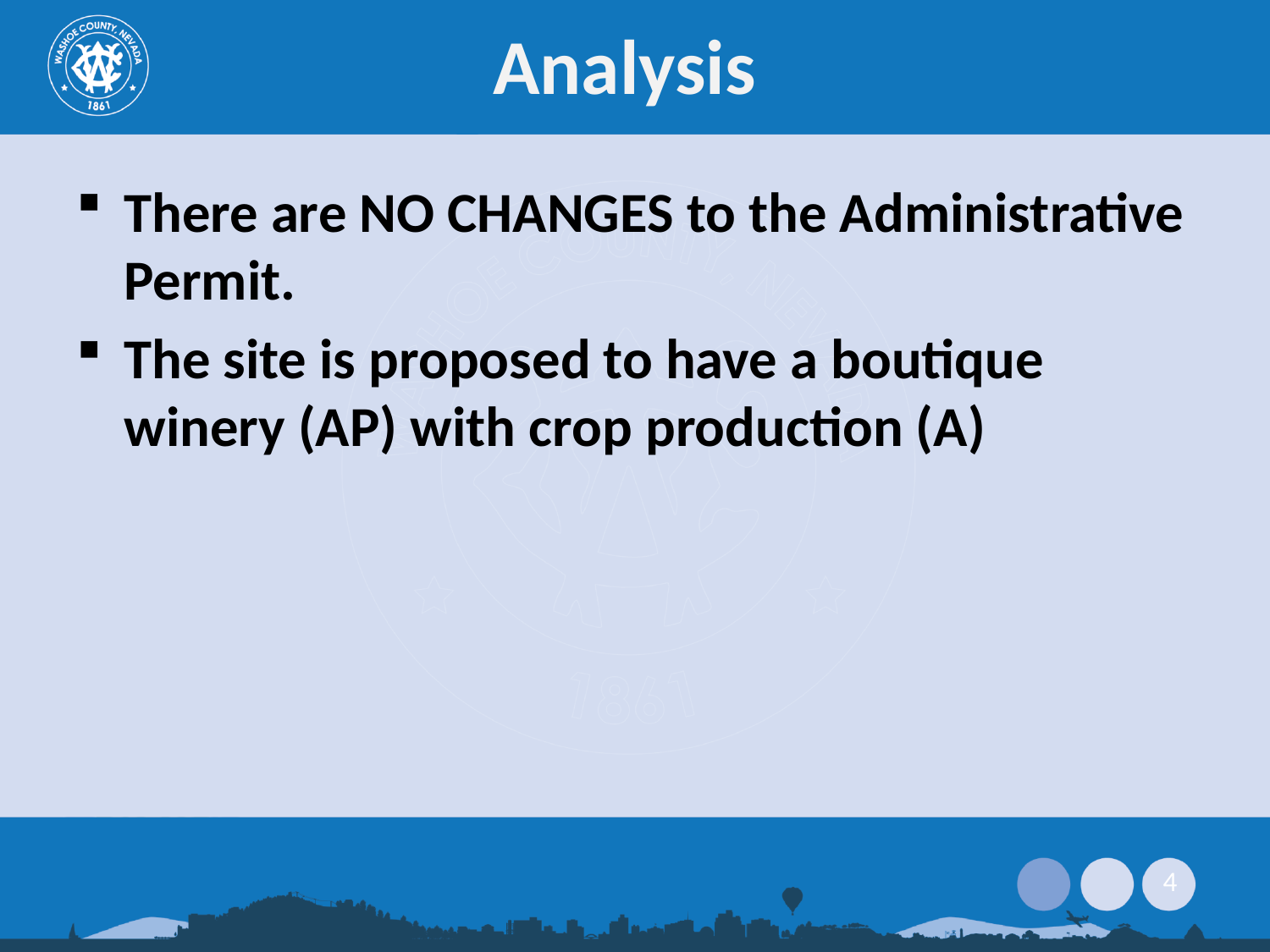

# Analysis
There are NO CHANGES to the Administrative Permit.
The site is proposed to have a boutique winery (AP) with crop production (A)